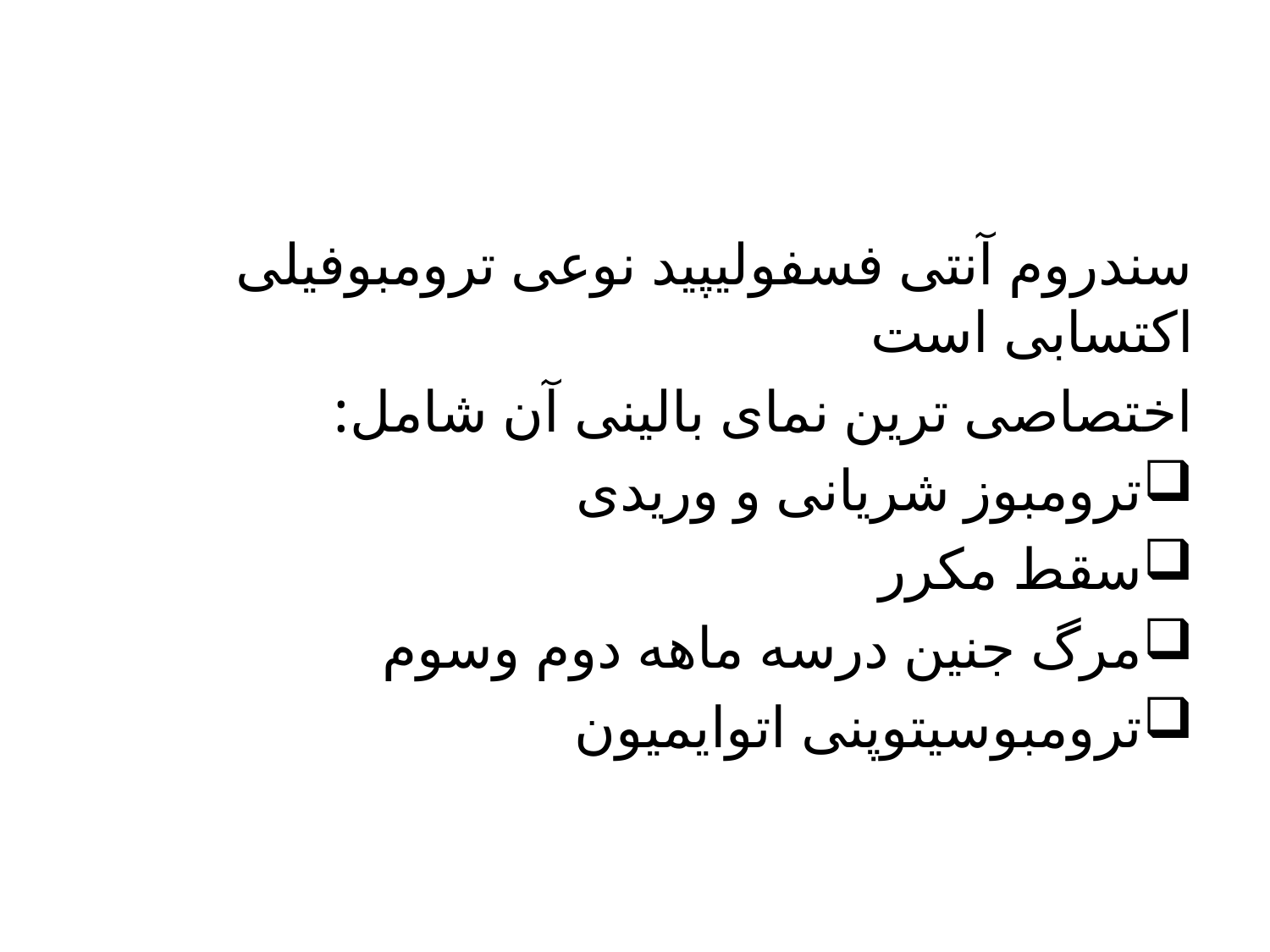

#
سندروم آنتی فسفولیپید نوعی ترومبوفیلی اکتسابی است
اختصاصی ترین نمای بالینی آن شامل:
ترومبوز شریانی و وریدی
سقط مکرر
مرگ جنین درسه ماهه دوم وسوم
ترومبوسیتوپنی اتوایمیون